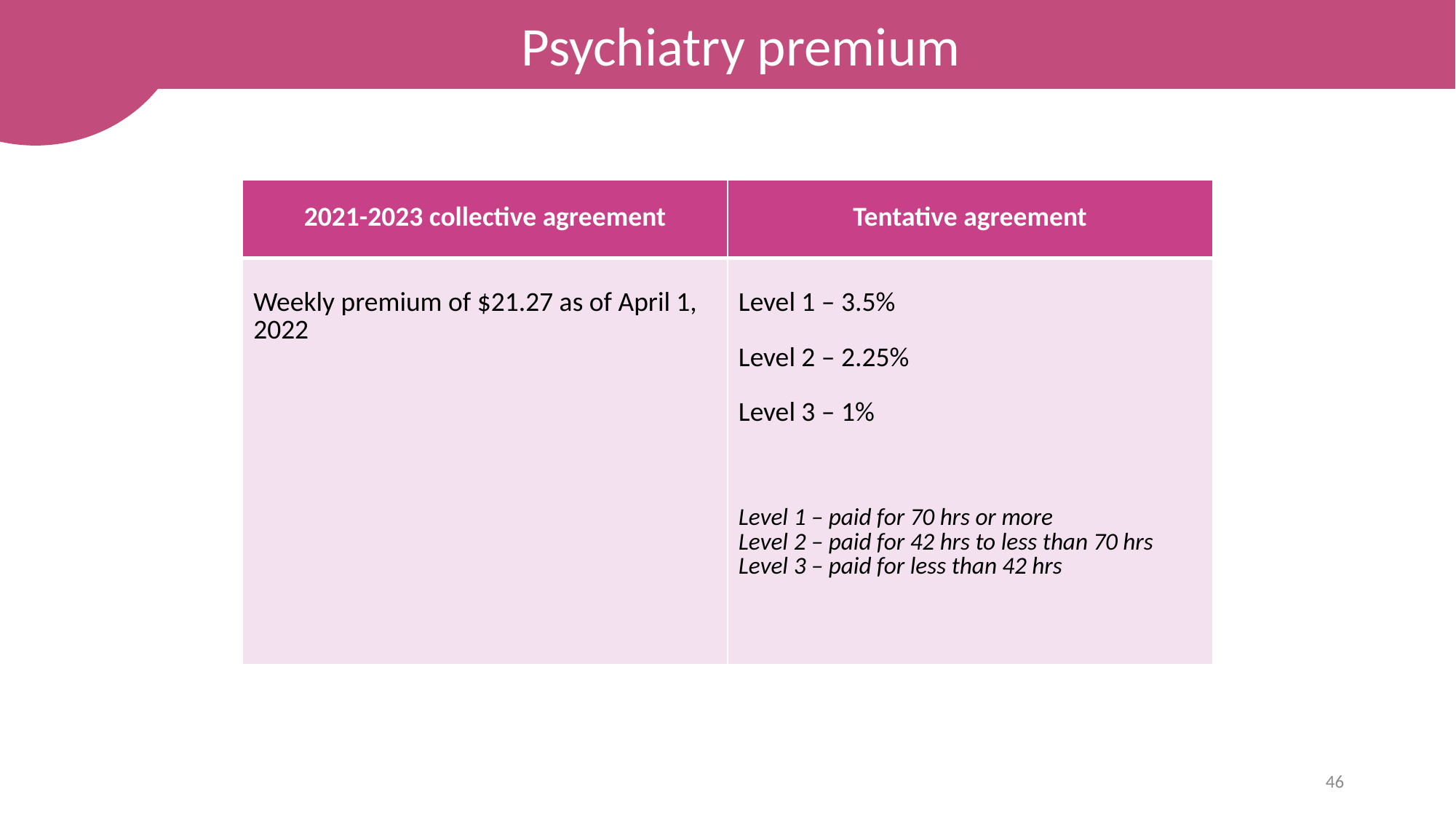

Psychiatry premium

| 2021-2023 collective agreement | Tentative agreement |
| --- | --- |
| Weekly premium of $21.27 as of April 1, 2022 | Level 1 – 3.5% Level 2 – 2.25% Level 3 – 1% Level 1 – paid for 70 hrs or more Level 2 – paid for 42 hrs to less than 70 hrs Level 3 – paid for less than 42 hrs |
46